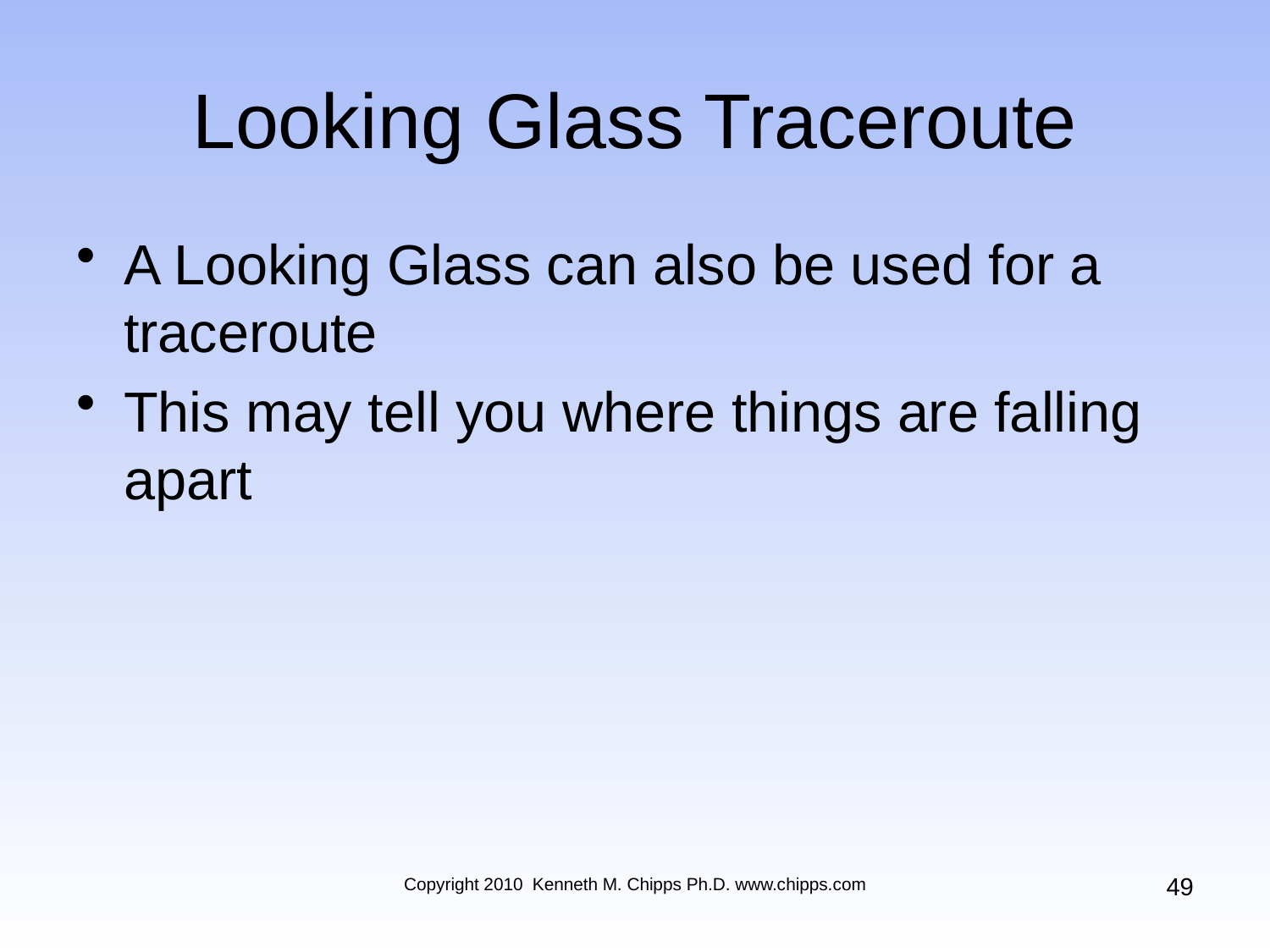

# Looking Glass Traceroute
A Looking Glass can also be used for a traceroute
This may tell you where things are falling apart
49
Copyright 2010  Kenneth M. Chipps Ph.D. www.chipps.com